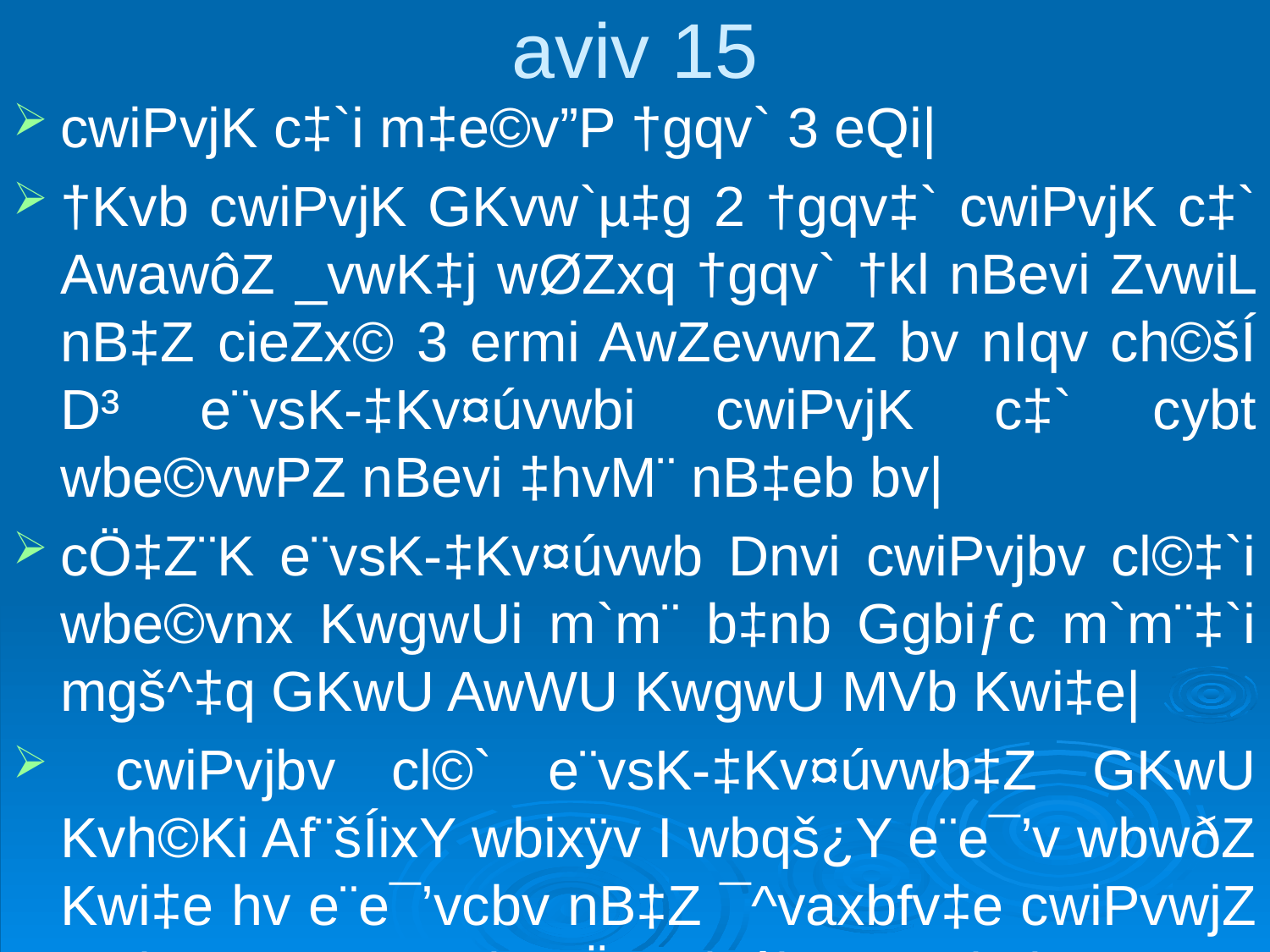

# aviv 15
cwiPvjK c‡`i m‡e©v”P †gqv` 3 eQi|
†Kvb cwiPvjK GKvw`µ‡g 2 †gqv‡` cwiPvjK c‡` AwawôZ _vwK‡j wØZxq †gqv` †kl nBevi ZvwiL nB‡Z cieZx© 3 ermi AwZevwnZ bv nIqv ch©šÍ D³ e¨vsK-‡Kv¤úvwbi cwiPvjK c‡` cybt wbe©vwPZ nBevi ‡hvM¨ nB‡eb bv|
cÖ‡Z¨K e¨vsK-‡Kv¤úvwb Dnvi cwiPvjbv cl©‡`i wbe©vnx KwgwUi m`m¨ b‡nb Ggbiƒc m`m¨‡`i mgš^‡q GKwU AwWU KwgwU MVb Kwi‡e|
 cwiPvjbv cl©` e¨vsK-‡Kv¤úvwb‡Z GKwU Kvh©Ki Af¨šÍixY wbixÿv I wbqš¿Y e¨e¯’v wbwðZ Kwi‡e hv e¨e¯’vcbv nB‡Z ¯^vaxbfv‡e cwiPvwjZ nB‡e Ges Dnvi cÖwZ‡e`b e¨vs‡Ki AwWU KwgwUi wbKU †ck Kwi‡Z nB‡e|